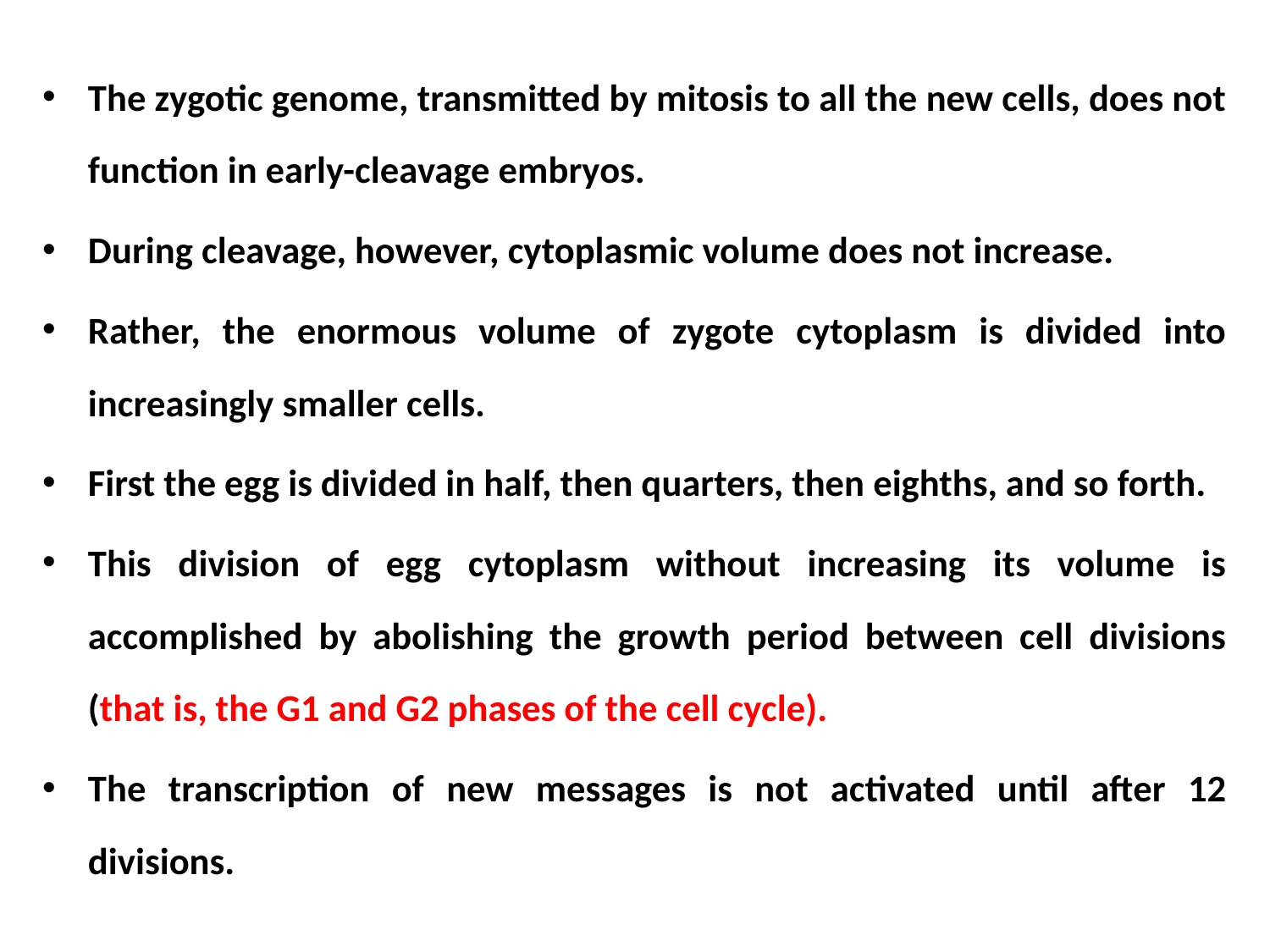

The zygotic genome, transmitted by mitosis to all the new cells, does not function in early-cleavage embryos.
During cleavage, however, cytoplasmic volume does not increase.
Rather, the enormous volume of zygote cytoplasm is divided into increasingly smaller cells.
First the egg is divided in half, then quarters, then eighths, and so forth.
This division of egg cytoplasm without increasing its volume is accomplished by abolishing the growth period between cell divisions (that is, the G1 and G2 phases of the cell cycle).
The transcription of new messages is not activated until after 12 divisions.